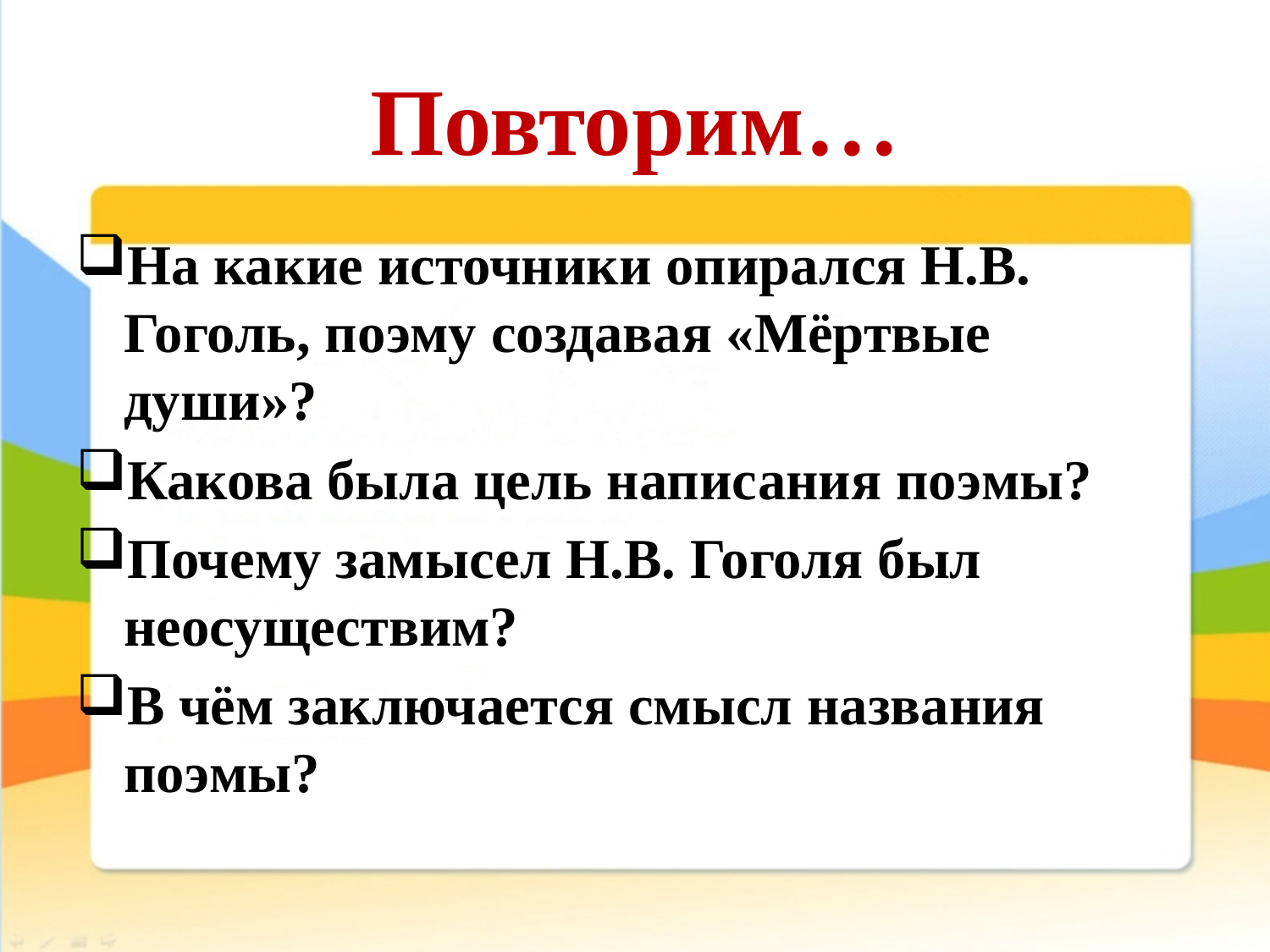

# Повторим…
На какие источники опирался Н.В. Гоголь, поэму создавая «Мёртвые души»?
Какова была цель написания поэмы?
Почему замысел Н.В. Гоголя был неосуществим?
В чём заключается смысл названия поэмы?